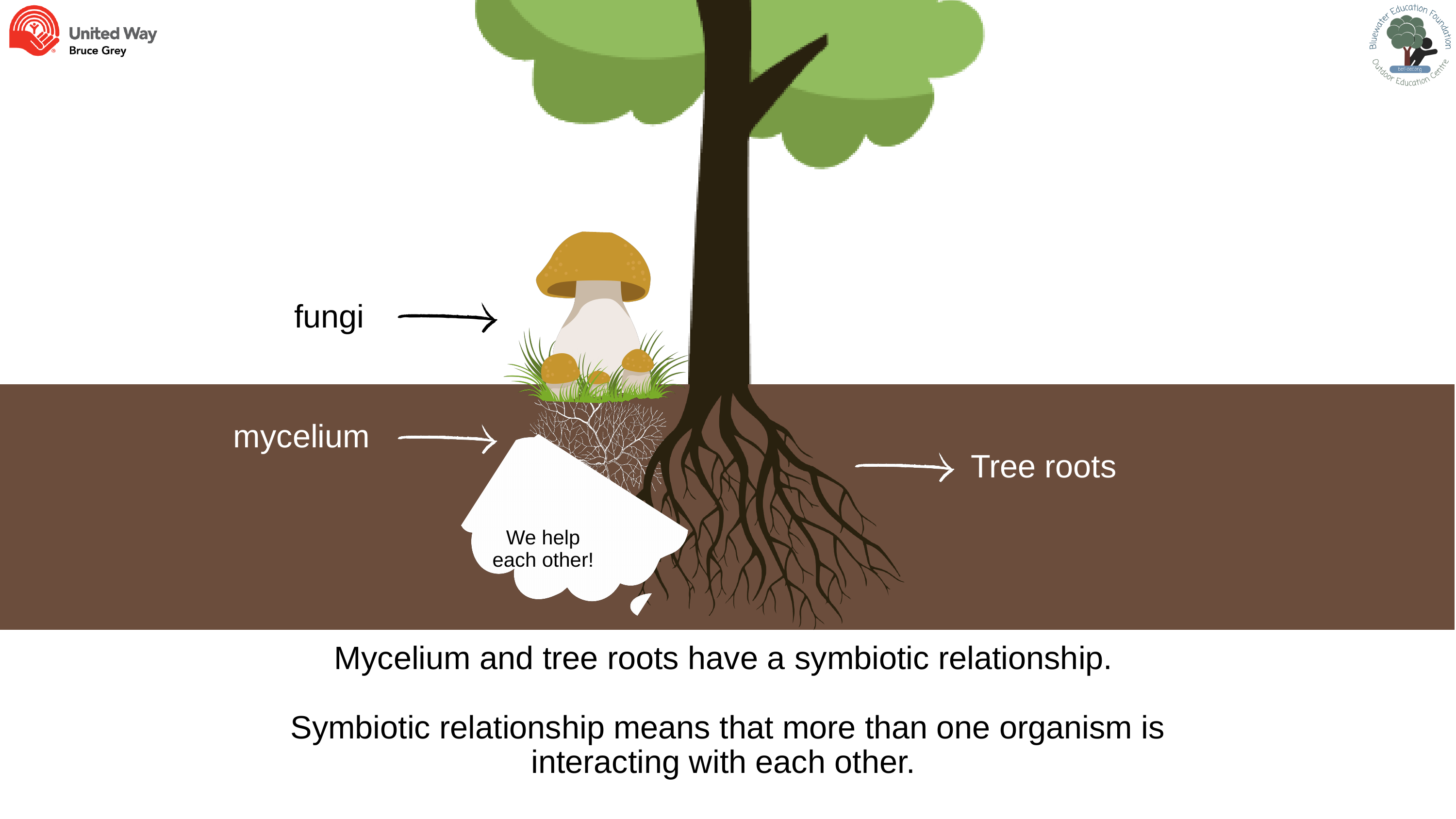

fungi

mycelium

Tree roots

We help each other!
Mycelium and tree roots have a symbiotic relationship.

Symbiotic relationship means that more than one organism is interacting with each other.